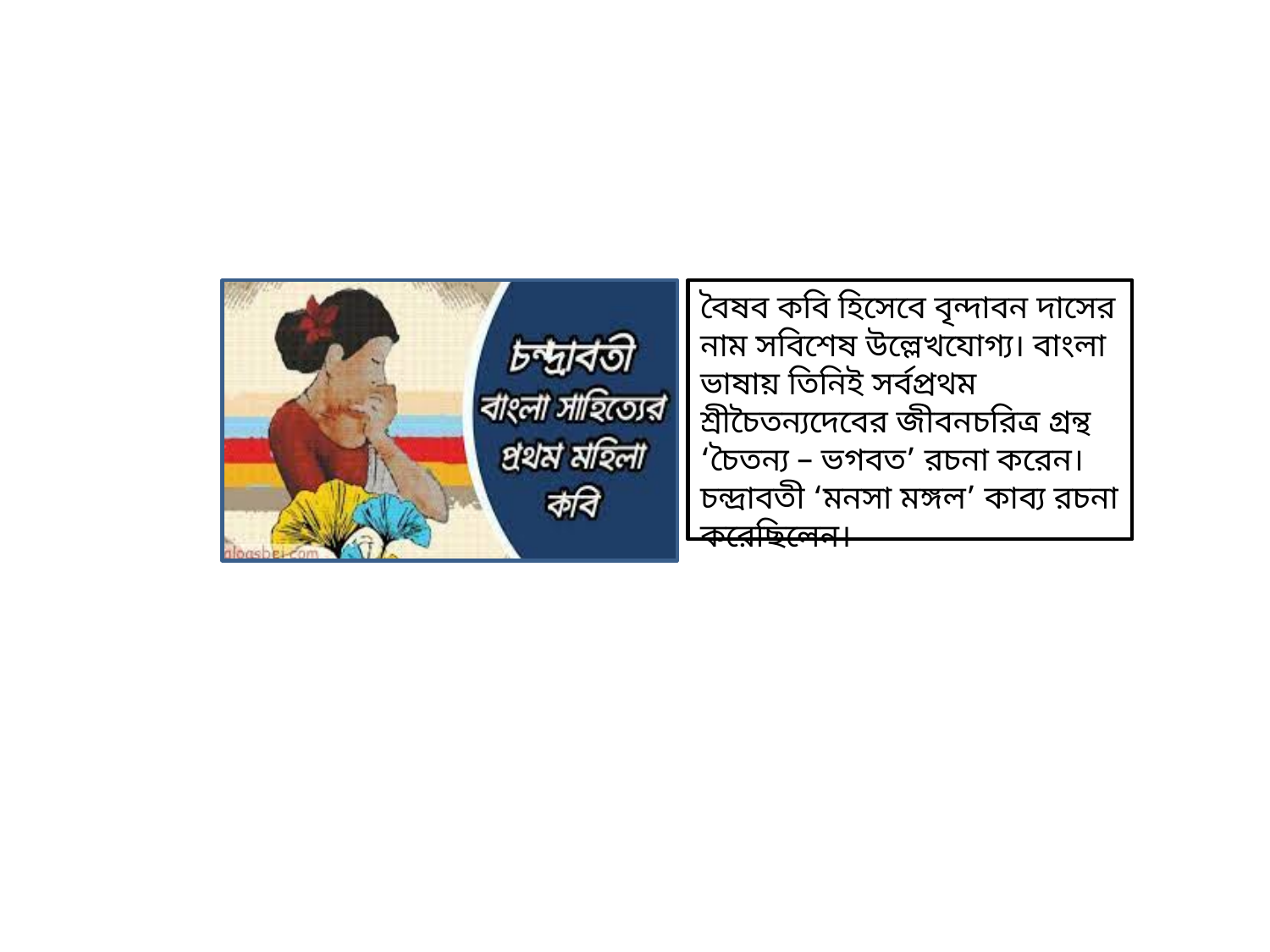

বৈষব কবি হিসেবে বৃন্দাবন দাসের নাম সবিশেষ উল্লেখযোগ্য। বাংলা ভাষায় তিনিই সর্বপ্রথম শ্রীচৈতন্যদেবের জীবনচরিত্র গ্রন্থ ‘চৈতন্য – ভগবত’ রচনা করেন। চন্দ্রাবতী ‘মনসা মঙ্গল’ কাব্য রচনা করেছিলেন।